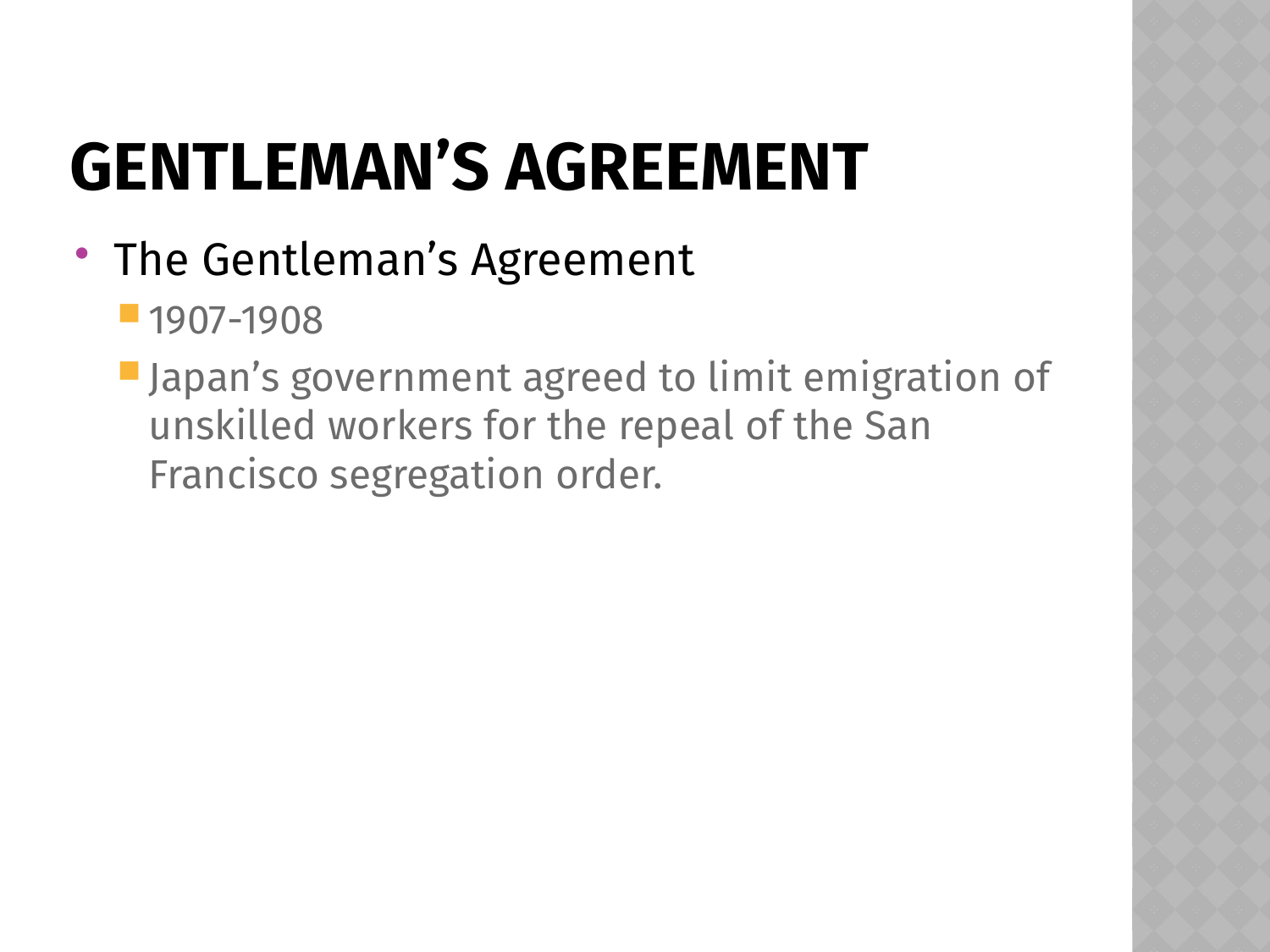

# Gentleman’s Agreement
The Gentleman’s Agreement
1907-1908
Japan’s government agreed to limit emigration of unskilled workers for the repeal of the San Francisco segregation order.